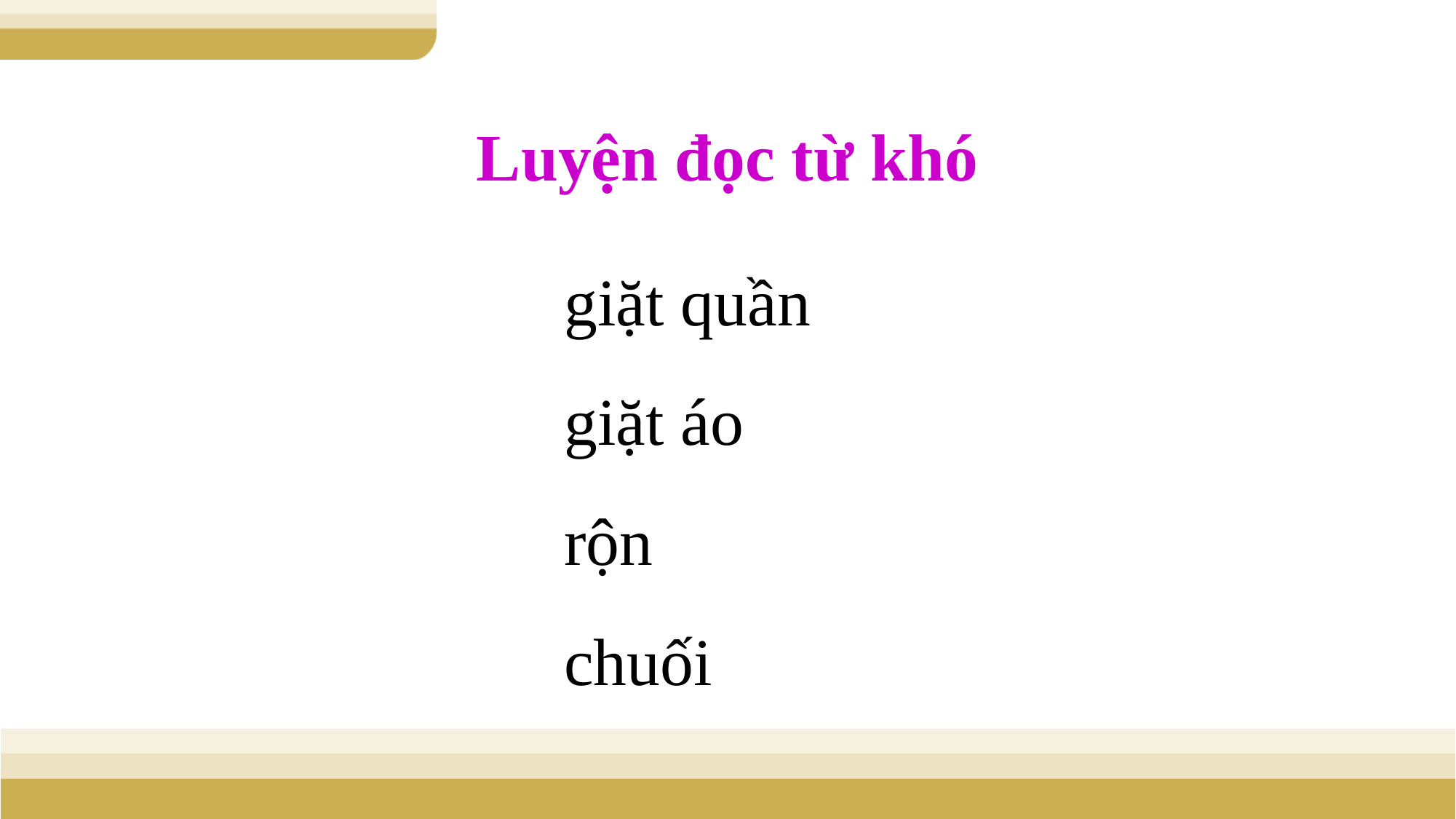

Luyện đọc từ khó
giặt quần
giặt áo
rộn
chuối